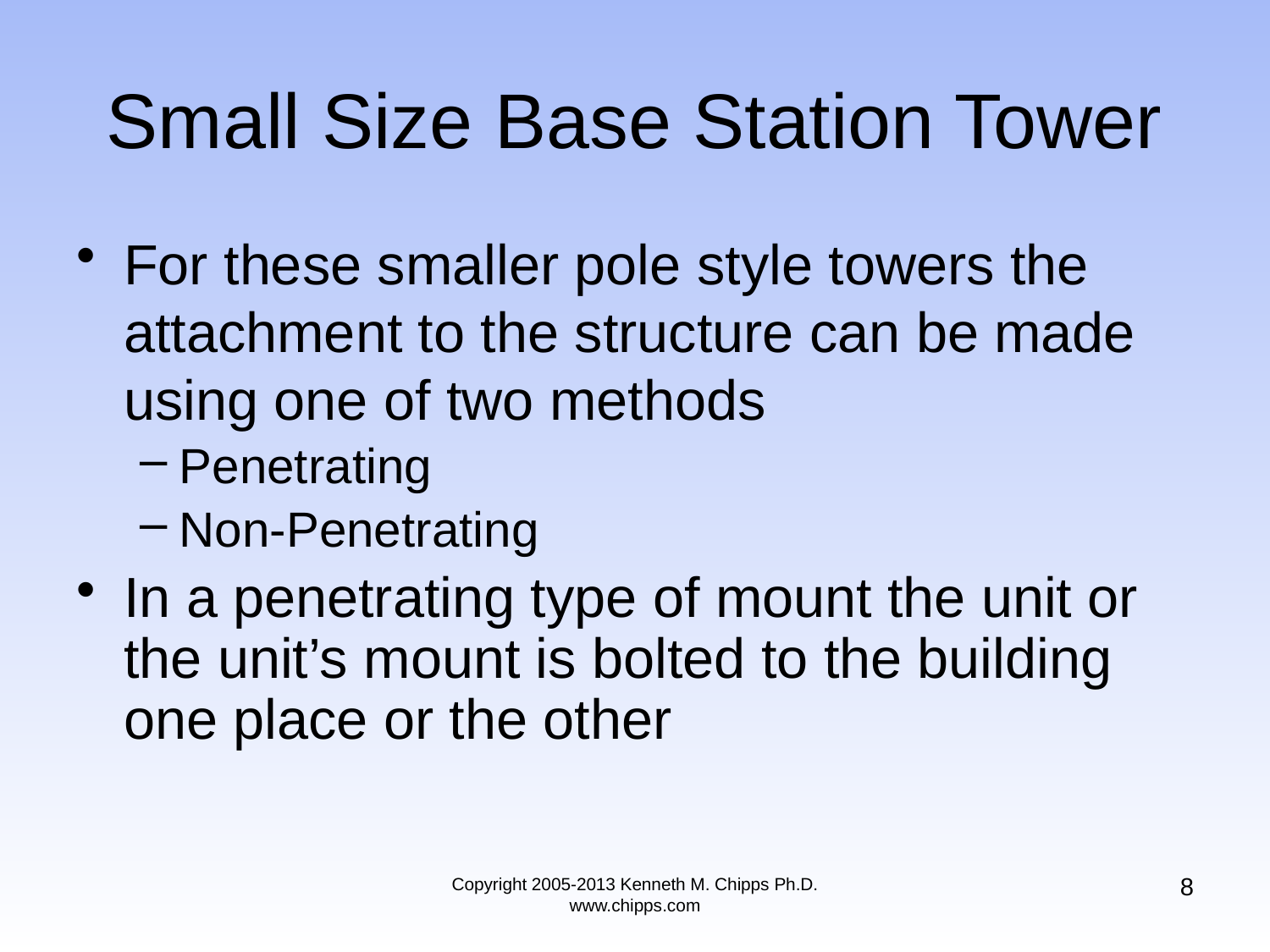

# Small Size Base Station Tower
For these smaller pole style towers the attachment to the structure can be made using one of two methods
Penetrating
Non-Penetrating
In a penetrating type of mount the unit or the unit’s mount is bolted to the building one place or the other
8
Copyright 2005-2013 Kenneth M. Chipps Ph.D. www.chipps.com